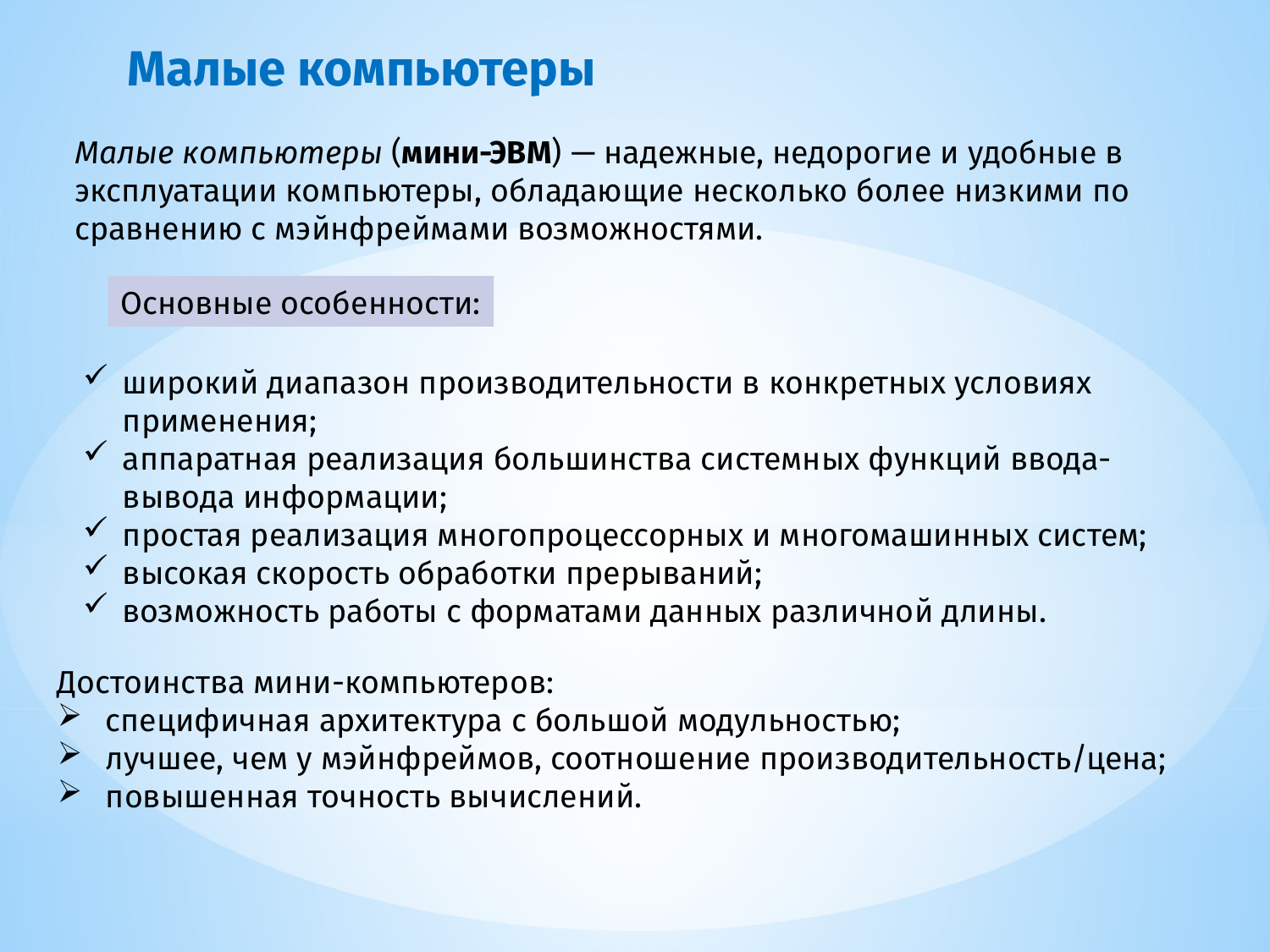

Малые компьютеры
Малые компьютеры (мини-ЭВМ) — надежные, недорогие и удобные в эксплуатации компьютеры, обладающие несколько более низкими по сравнению с мэйнфреймами возможностями.
Основные особенности:
широкий диапазон производительности в конкретных условиях применения;
аппаратная реализация большинства системных функций ввода-вывода информации;
простая реализация многопроцессорных и многомашинных систем;
высокая скорость обработки прерываний;
возможность работы с форматами данных различной длины.
Достоинства мини-компьютеров:
 специфичная архитектура с большой модульностью;
 лучшее, чем у мэйнфреймов, соотношение производительность/цена;
 повышенная точность вычислений.